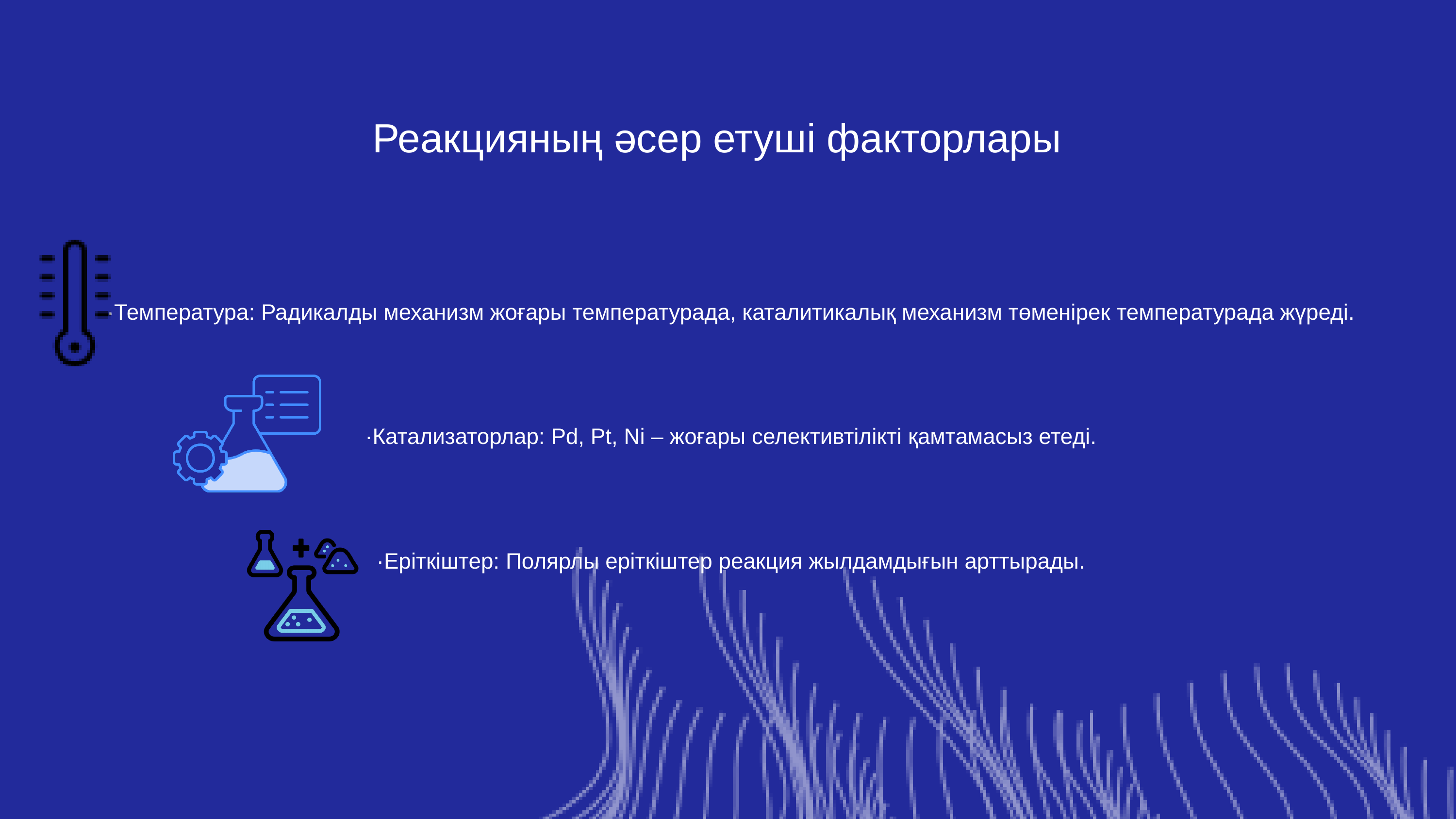

Реакцияның әсер етуші факторлары

 ·Температура: Радикалды механизм жоғары температурада, каталитикалық механизм төменірек температурада жүреді.

 ·Катализаторлар: Pd, Pt, Ni – жоғары селективтілікті қамтамасыз етеді.

 ·Еріткіштер: Полярлы еріткіштер реакция жылдамдығын арттырады.